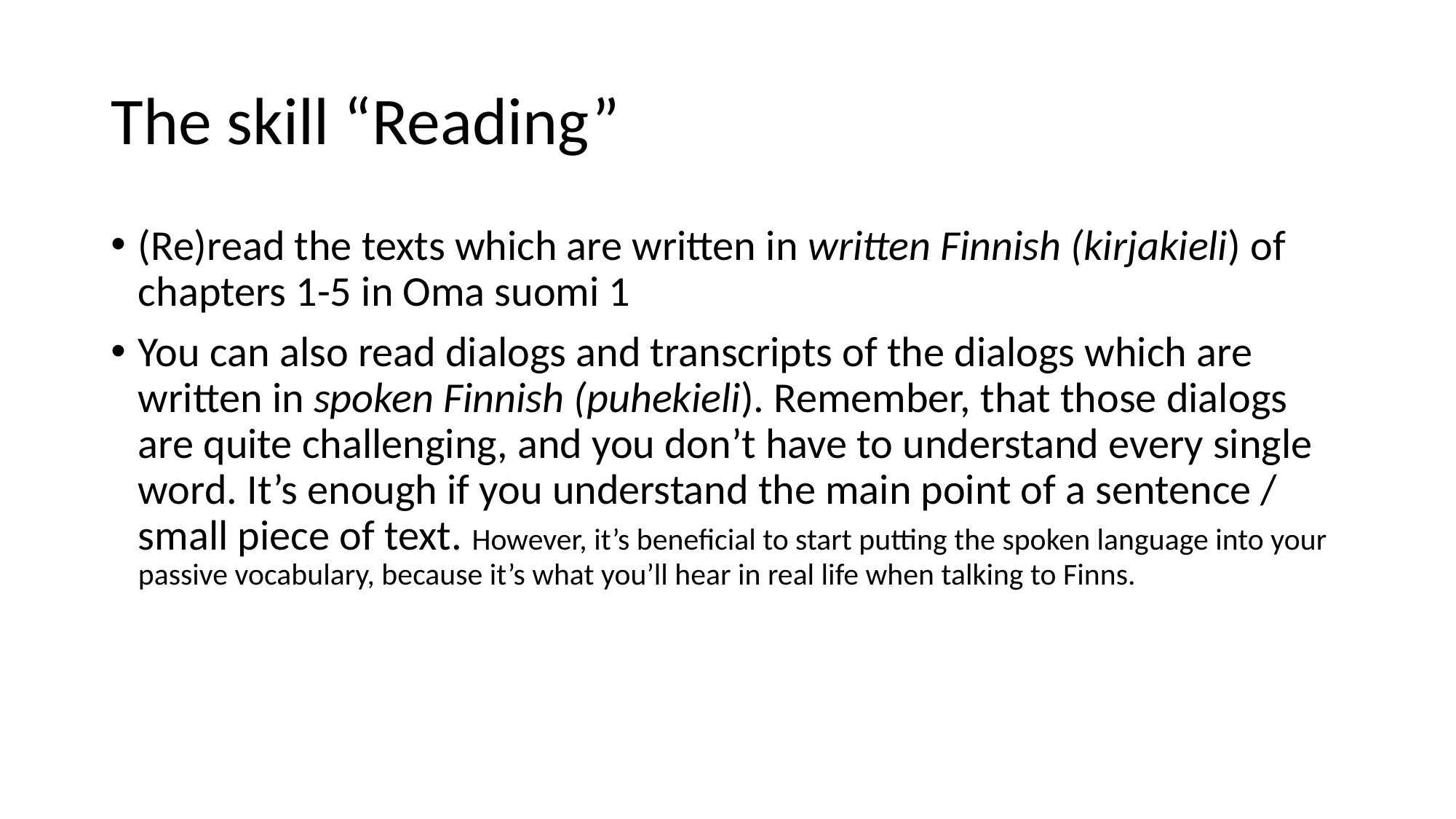

# The skill “Reading”
(Re)read the texts which are written in written Finnish (kirjakieli) of chapters 1-5 in Oma suomi 1
You can also read dialogs and transcripts of the dialogs which are written in spoken Finnish (puhekieli). Remember, that those dialogs are quite challenging, and you don’t have to understand every single word. It’s enough if you understand the main point of a sentence / small piece of text. However, it’s beneficial to start putting the spoken language into your passive vocabulary, because it’s what you’ll hear in real life when talking to Finns.